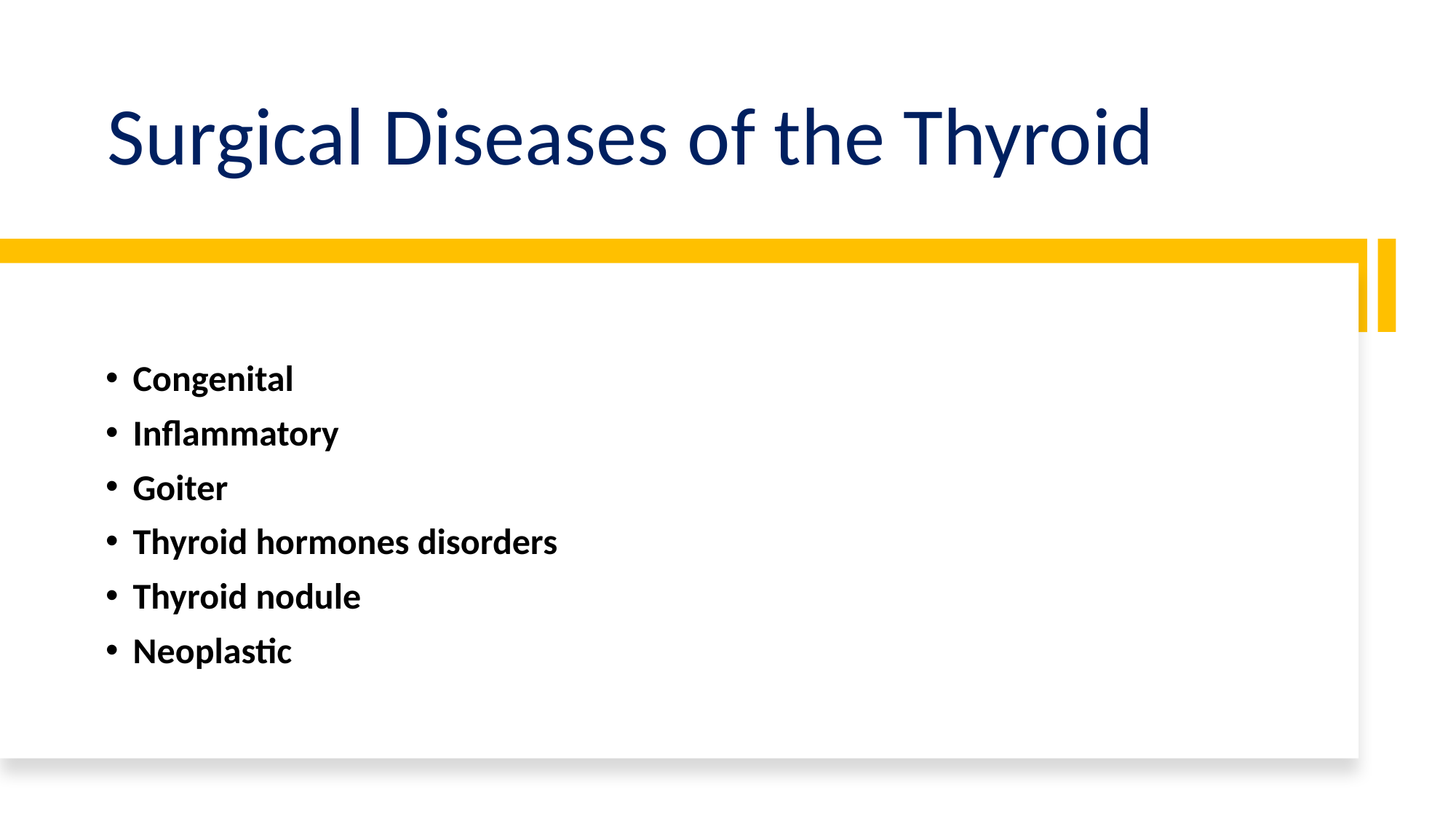

# Surgical Diseases of the Thyroid

Congenital
Inflammatory
Goiter
Thyroid hormones disorders
Thyroid nodule
Neoplastic